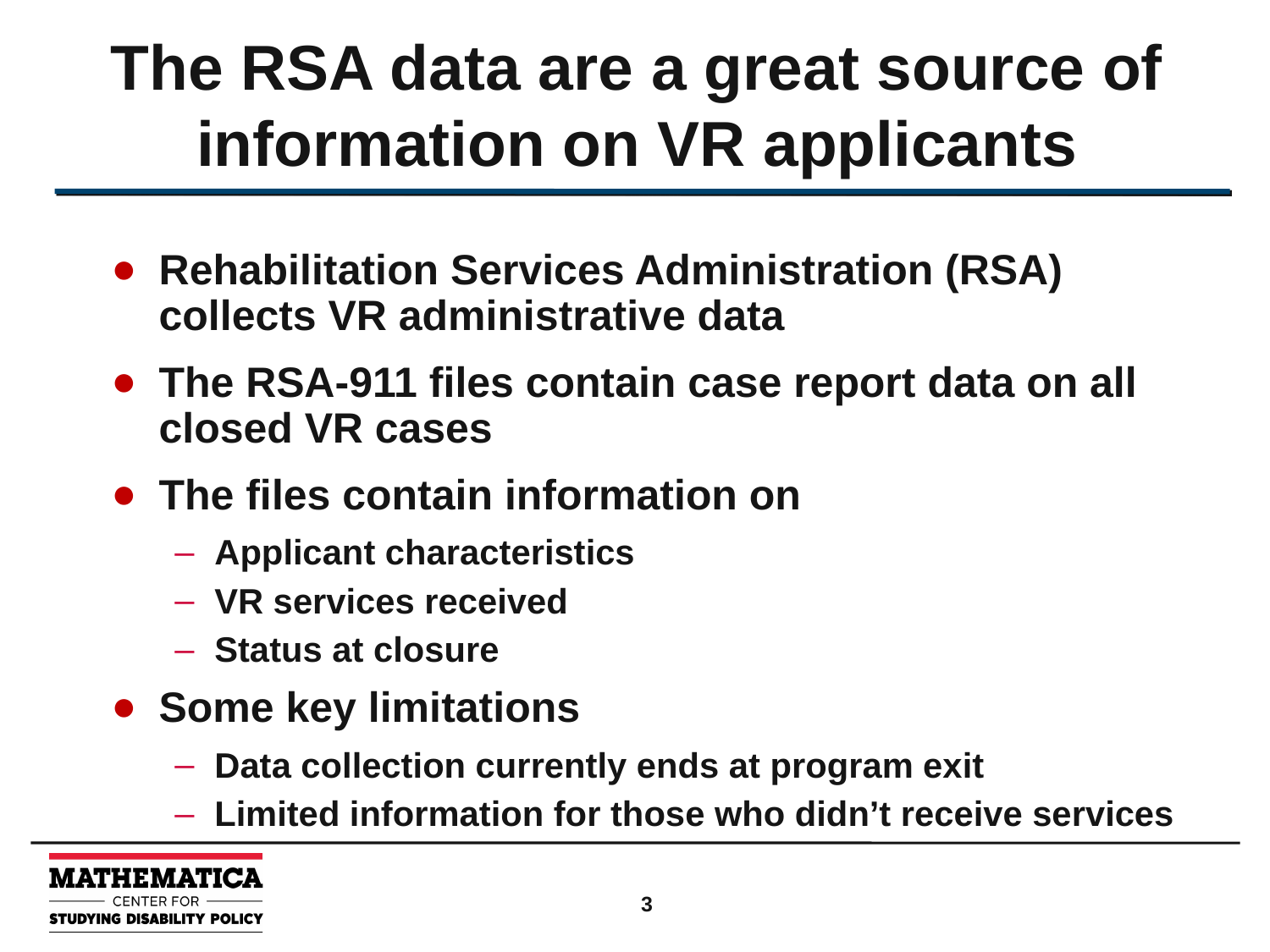

# The RSA data are a great source of information on VR applicants
Rehabilitation Services Administration (RSA) collects VR administrative data
The RSA-911 files contain case report data on all closed VR cases
The files contain information on
Applicant characteristics
VR services received
Status at closure
Some key limitations
Data collection currently ends at program exit
Limited information for those who didn’t receive services